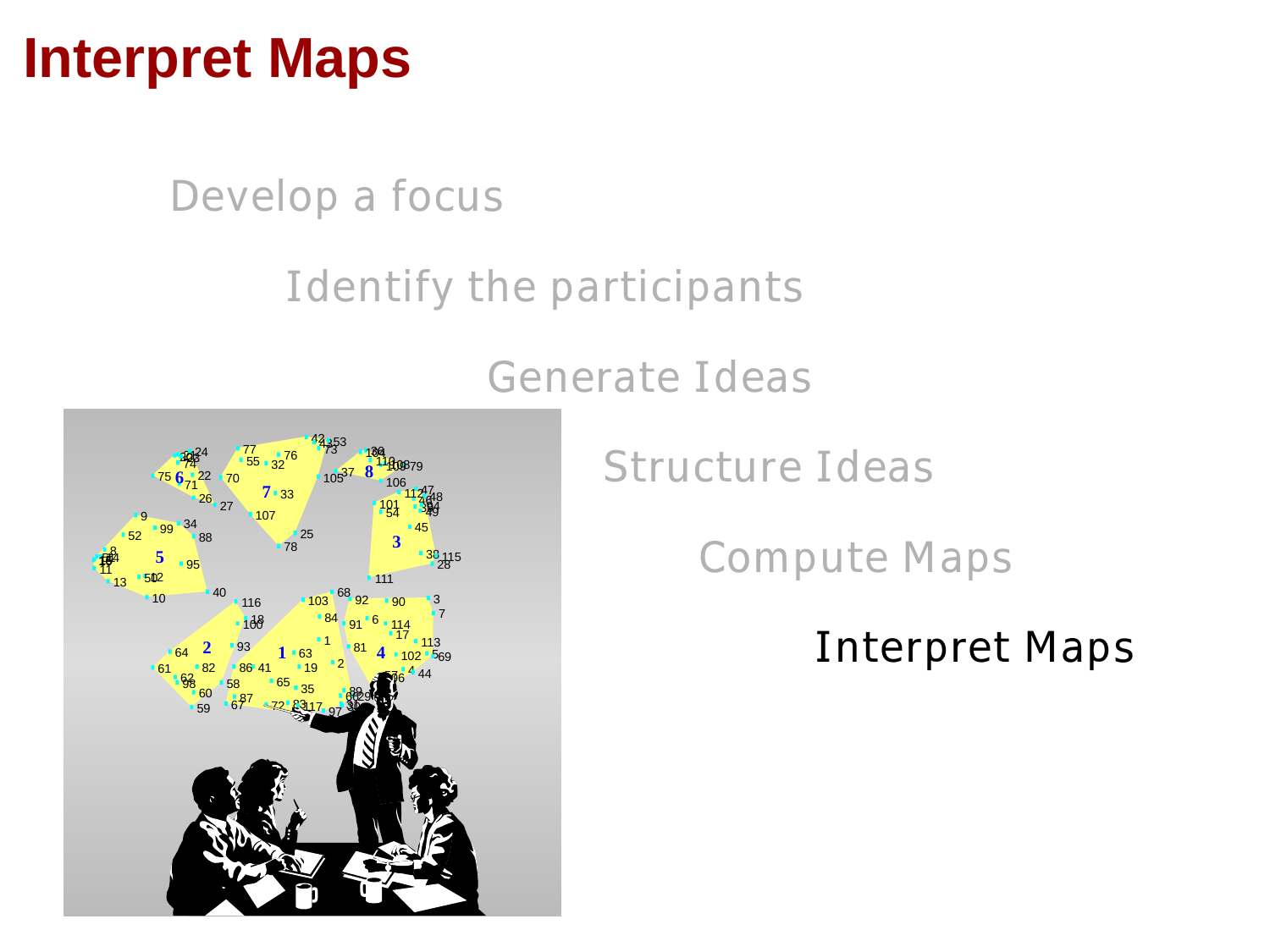

# Interpret Maps
Develop a focus
Identify the participants
Generate Ideas

 42
 53

 43

 77
 73
 36
 24

 21
 76

 20

 23

 55

 74
 32

 79

 37
 22
 75

 70

 71

 47

 33

 48

 26
 46

 27
 94
 39

 49

 54
 9

 34
 45

 25
 52
 88

 78
 8

 38

 51
 14

 15
 16

 95
 28

 11

 12
 50

 13

 40
 68

 10
 3

 92
 90

 7
 84

 18
 6

 91

 17

 1

 93
 81

 64
 63
 5
 69

 2

 82
 86
 41
 19
 61
 4

 44

 57

 96
 62

 65

 58
 56

 35
 89
 60

 80
 66
 29

 87

 83
 67
 31
 72
 30
 59

 85

 104

 110
8
 108

 109
6

 105
7

 106

 112

 101

 107

 99
3

5
 115

 111

 103
 116

 100
 114

2
1
4
 113

 102

 98

 117

 97

Interpret Maps
Structure Ideas
Compute Maps